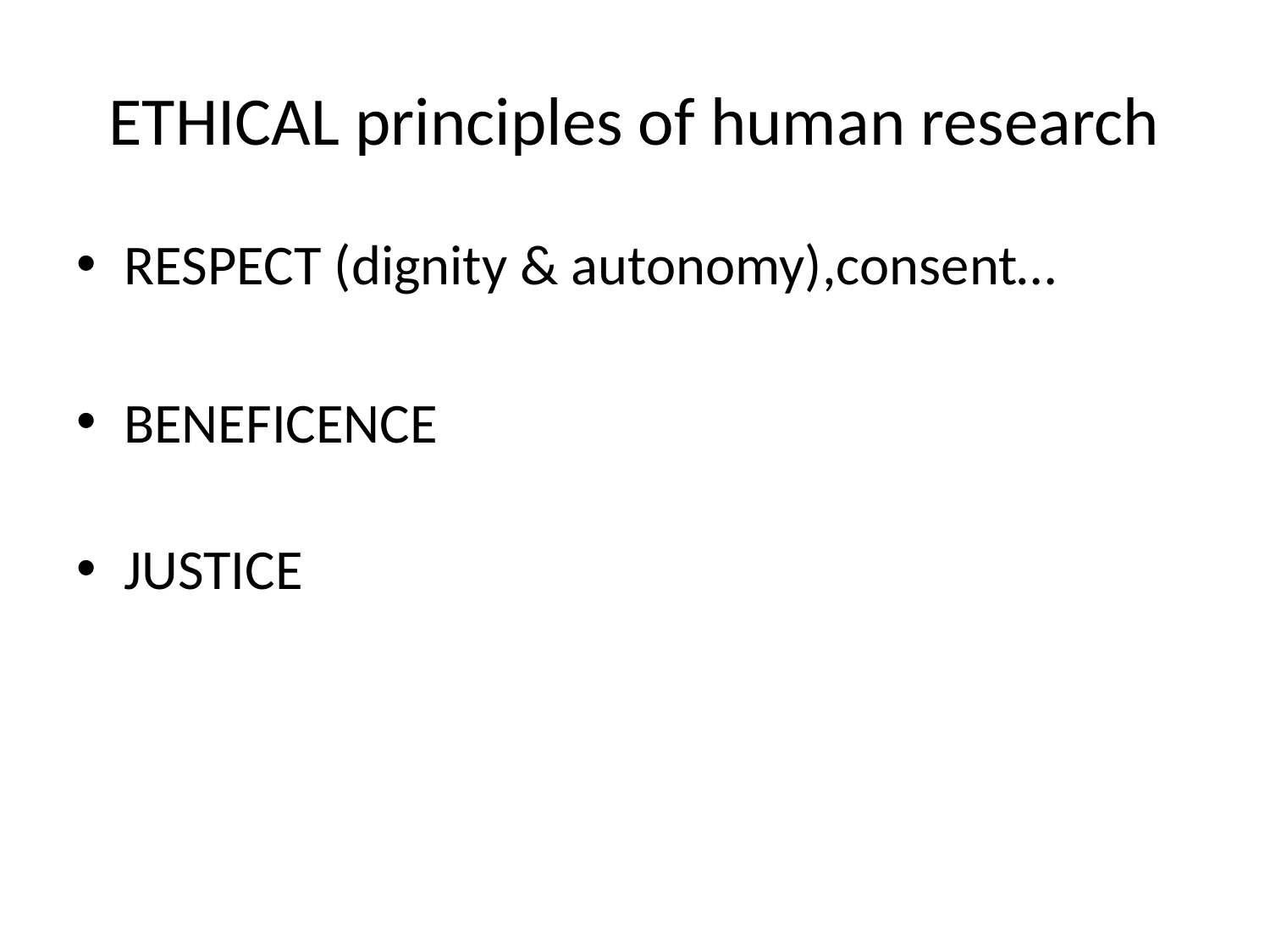

# ETHICAL principles of human research
RESPECT (dignity & autonomy),consent…

BENEFICENCE
JUSTICE